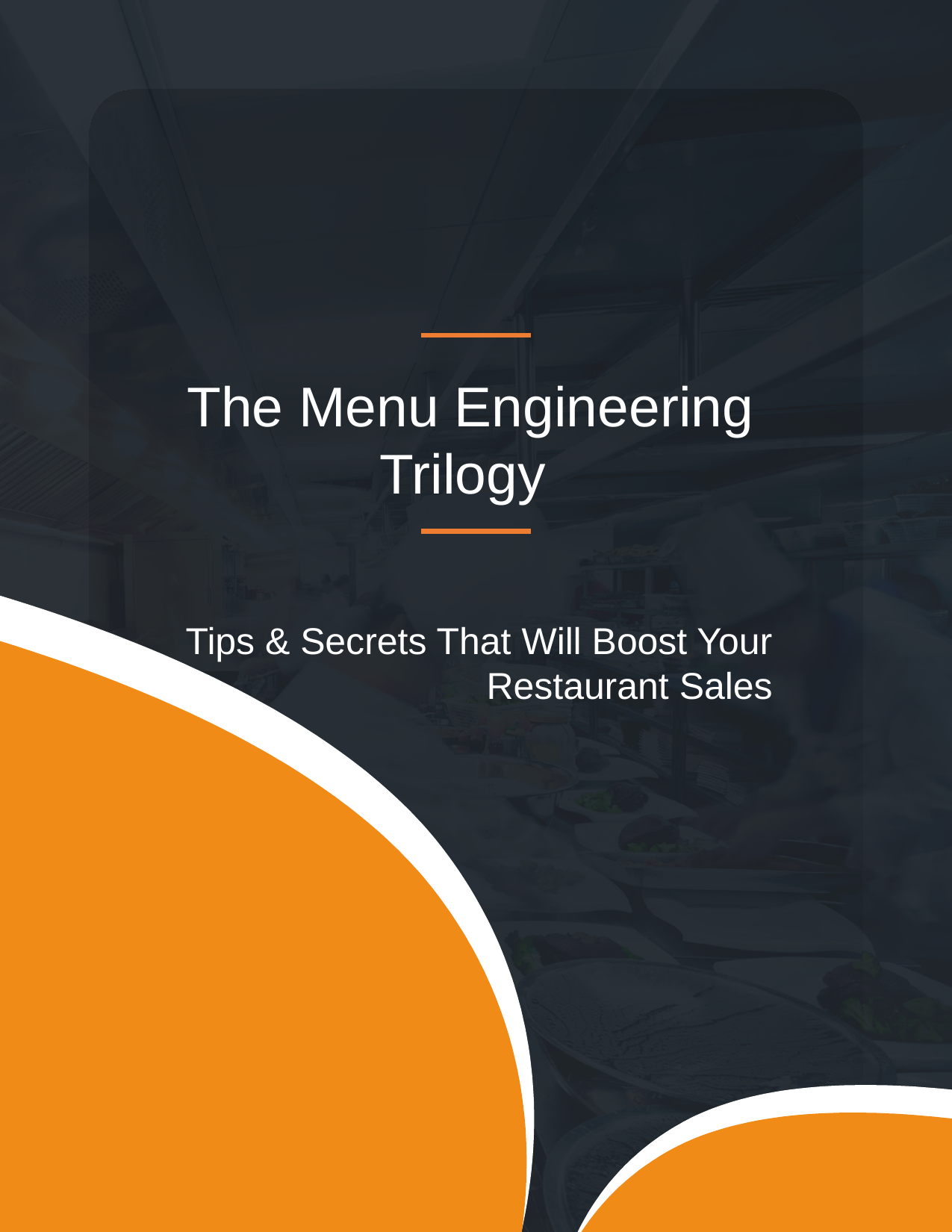

The Menu Engineering Trilogy

Tips & Secrets That Will Boost Your Restaurant Sales